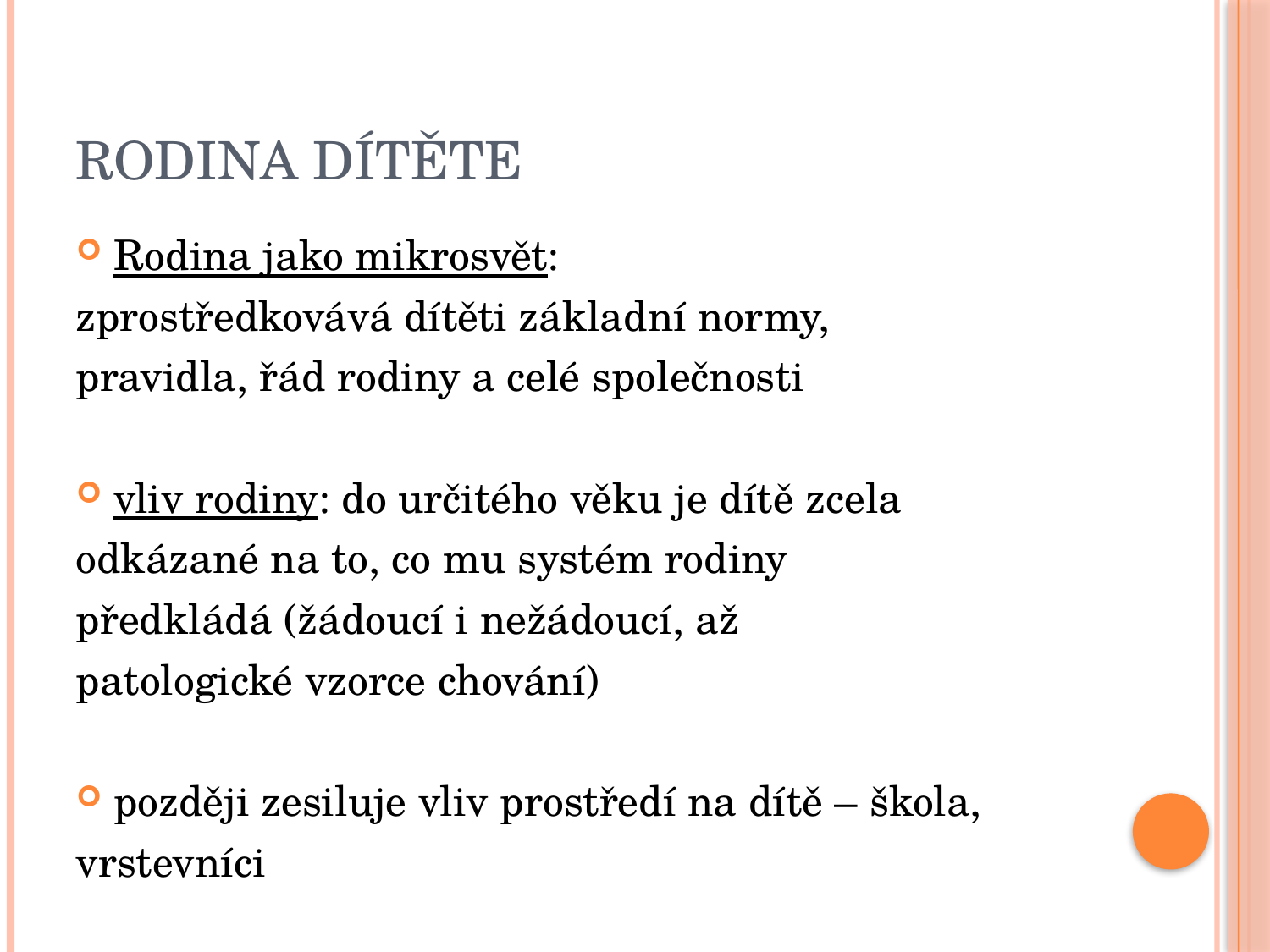

# Rodina dítěte
Rodina jako mikrosvět:
zprostředkovává dítěti základní normy,
pravidla, řád rodiny a celé společnosti

vliv rodiny: do určitého věku je dítě zcela
odkázané na to, co mu systém rodiny
předkládá (žádoucí i nežádoucí, až
patologické vzorce chování)

později zesiluje vliv prostředí na dítě – škola,
vrstevníci